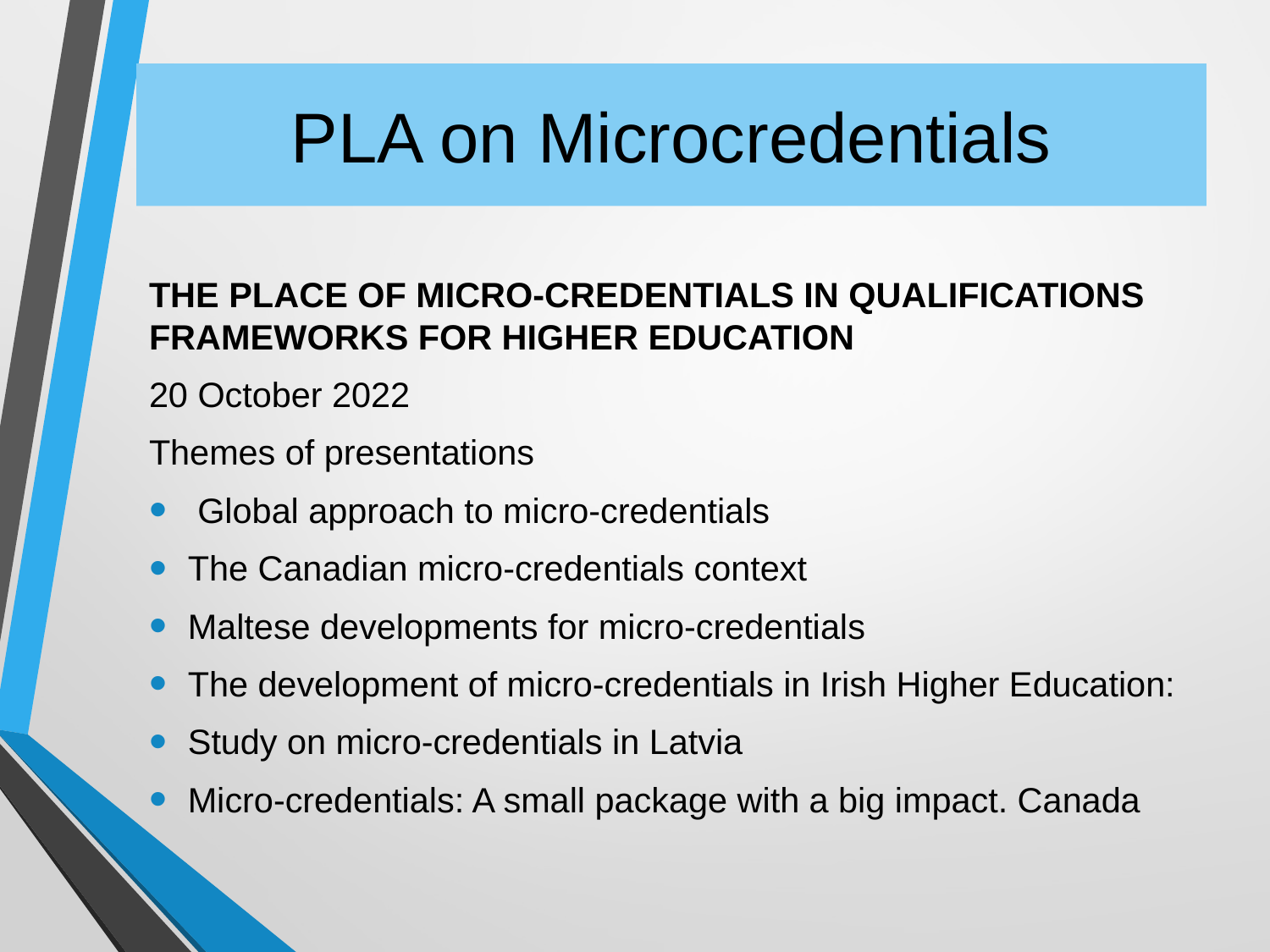

# PLA on Microcredentials
THE PLACE OF MICRO-CREDENTIALS IN QUALIFICATIONS FRAMEWORKS FOR HIGHER EDUCATION
20 October 2022
Themes of presentations
 Global approach to micro-credentials
The Canadian micro-credentials context
Maltese developments for micro-credentials
The development of micro-credentials in Irish Higher Education:
Study on micro-credentials in Latvia
Micro-credentials: A small package with a big impact. Canada